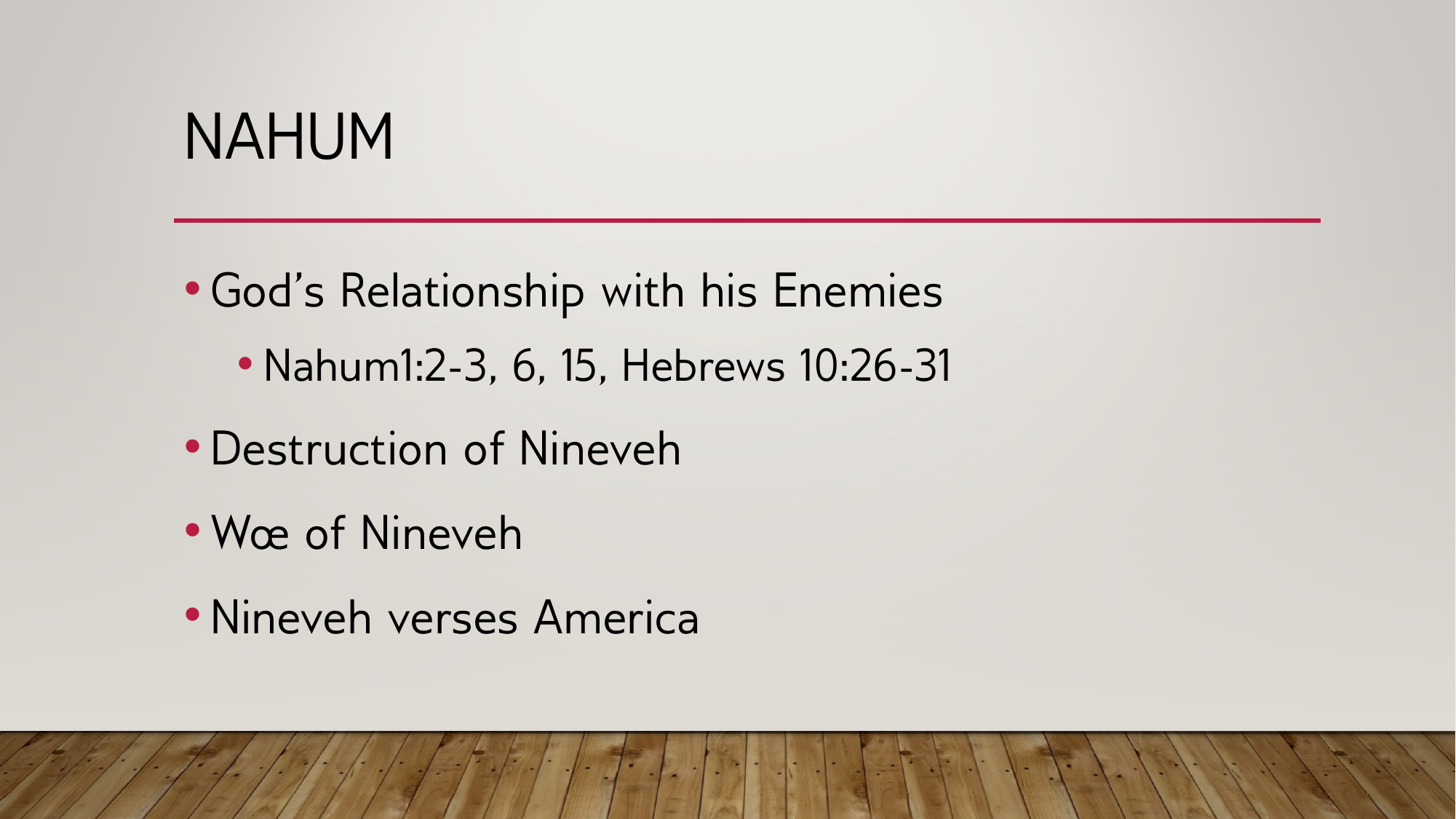

# Nahum
God’s Relationship with his Enemies
Nahum1:2-3, 6, 15, Hebrews 10:26-31
Destruction of Nineveh
Woe of Nineveh
Nineveh verses America